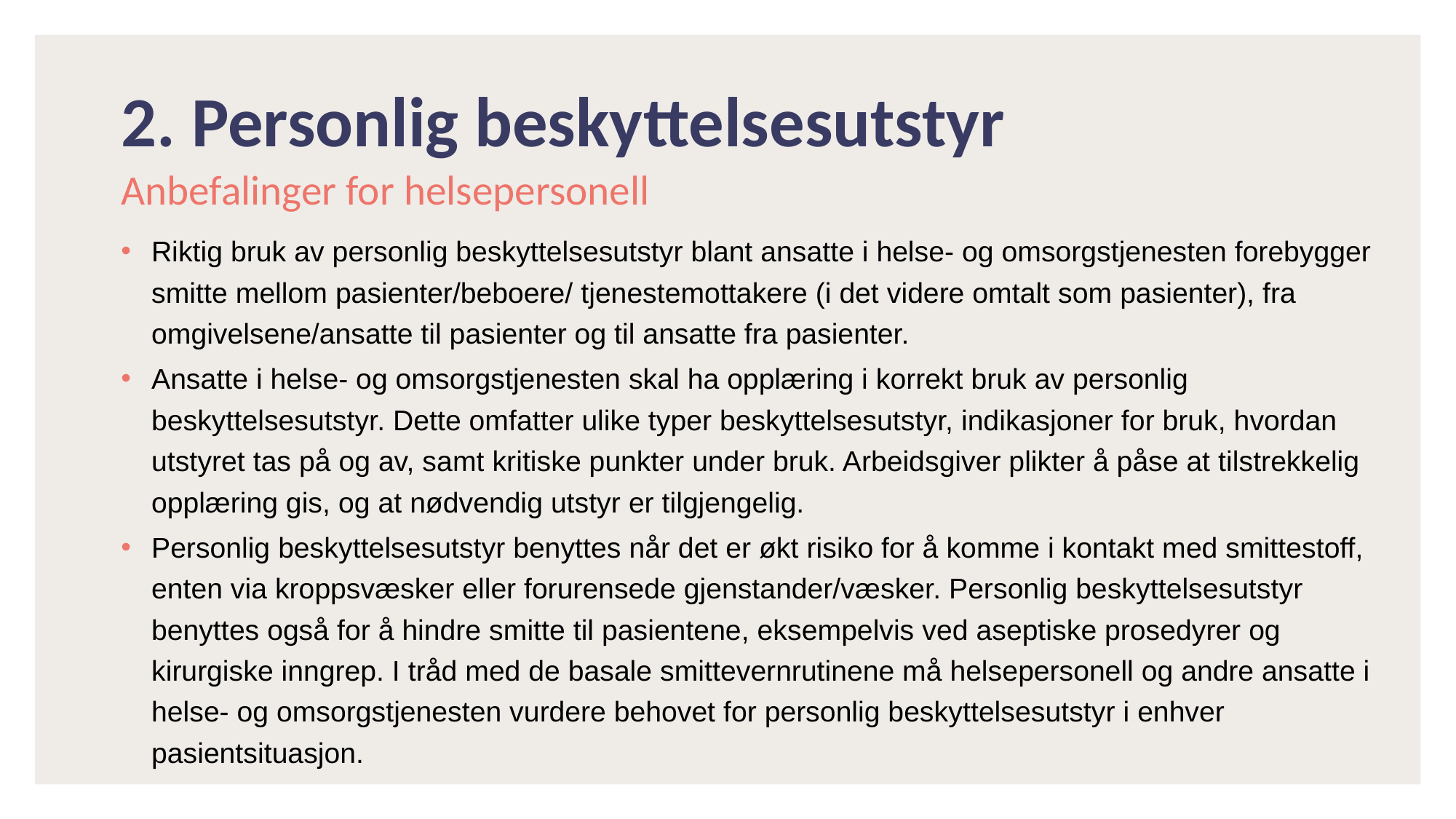

# 2. Personlig beskyttelsesutstyr
Anbefalinger for helsepersonell
Riktig bruk av personlig beskyttelsesutstyr blant ansatte i helse- og omsorgstjenesten forebygger smitte mellom pasienter/beboere/ tjenestemottakere (i det videre omtalt som pasienter), fra omgivelsene/ansatte til pasienter og til ansatte fra pasienter.
Ansatte i helse- og omsorgstjenesten skal ha opplæring i korrekt bruk av personlig beskyttelsesutstyr. Dette omfatter ulike typer beskyttelsesutstyr, indikasjoner for bruk, hvordan utstyret tas på og av, samt kritiske punkter under bruk. Arbeidsgiver plikter å påse at tilstrekkelig opplæring gis, og at nødvendig utstyr er tilgjengelig.
Personlig beskyttelsesutstyr benyttes når det er økt risiko for å komme i kontakt med smittestoff, enten via kroppsvæsker eller forurensede gjenstander/væsker. Personlig beskyttelsesutstyr benyttes også for å hindre smitte til pasientene, eksempelvis ved aseptiske prosedyrer og kirurgiske inngrep. I tråd med de basale smittevernrutinene må helsepersonell og andre ansatte i helse- og omsorgstjenesten vurdere behovet for personlig beskyttelsesutstyr i enhver pasientsituasjon.